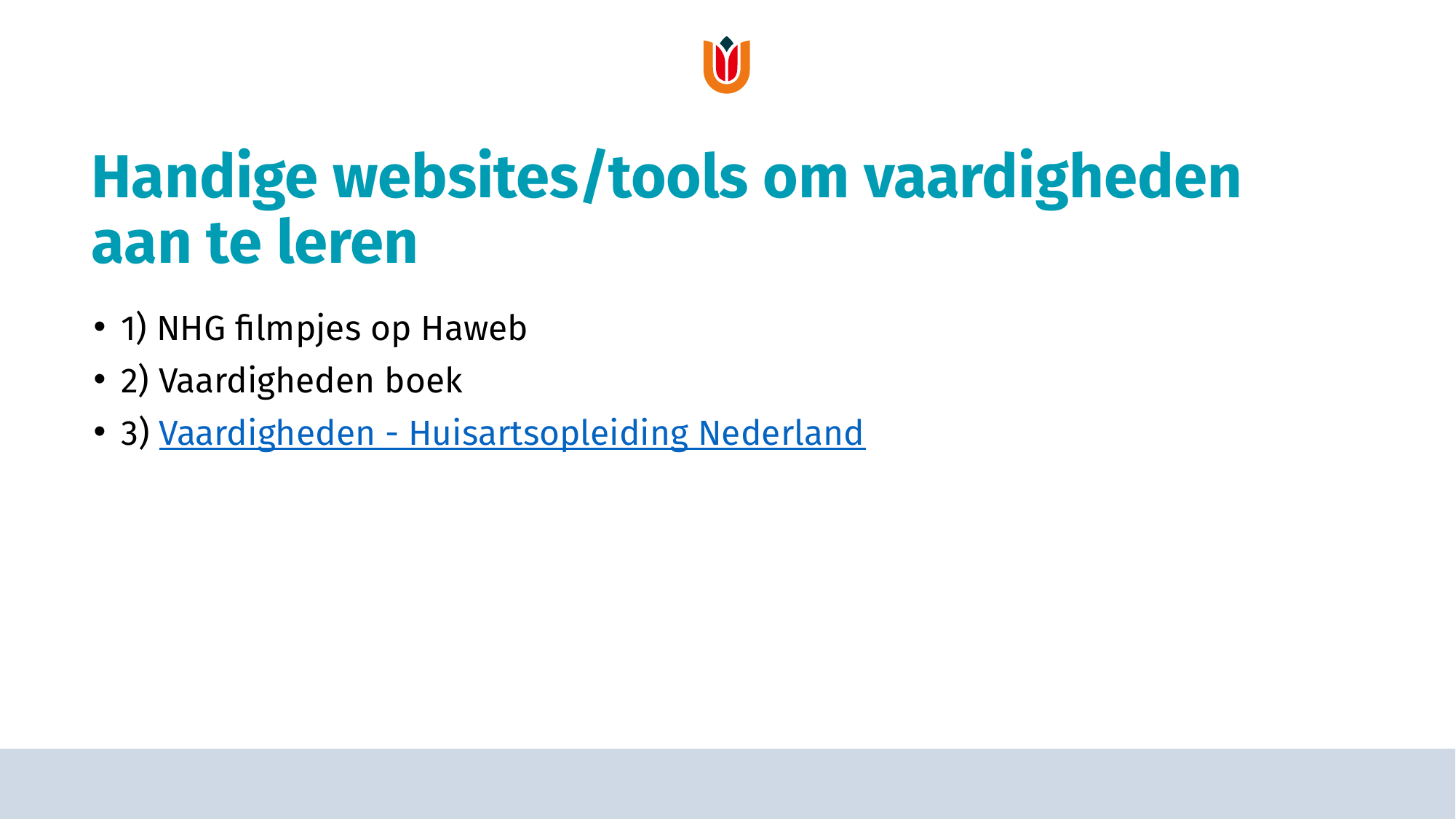

# Handige websites/tools om vaardigheden aan te leren
1) NHG filmpjes op Haweb
2) Vaardigheden boek
3) Vaardigheden - Huisartsopleiding Nederland